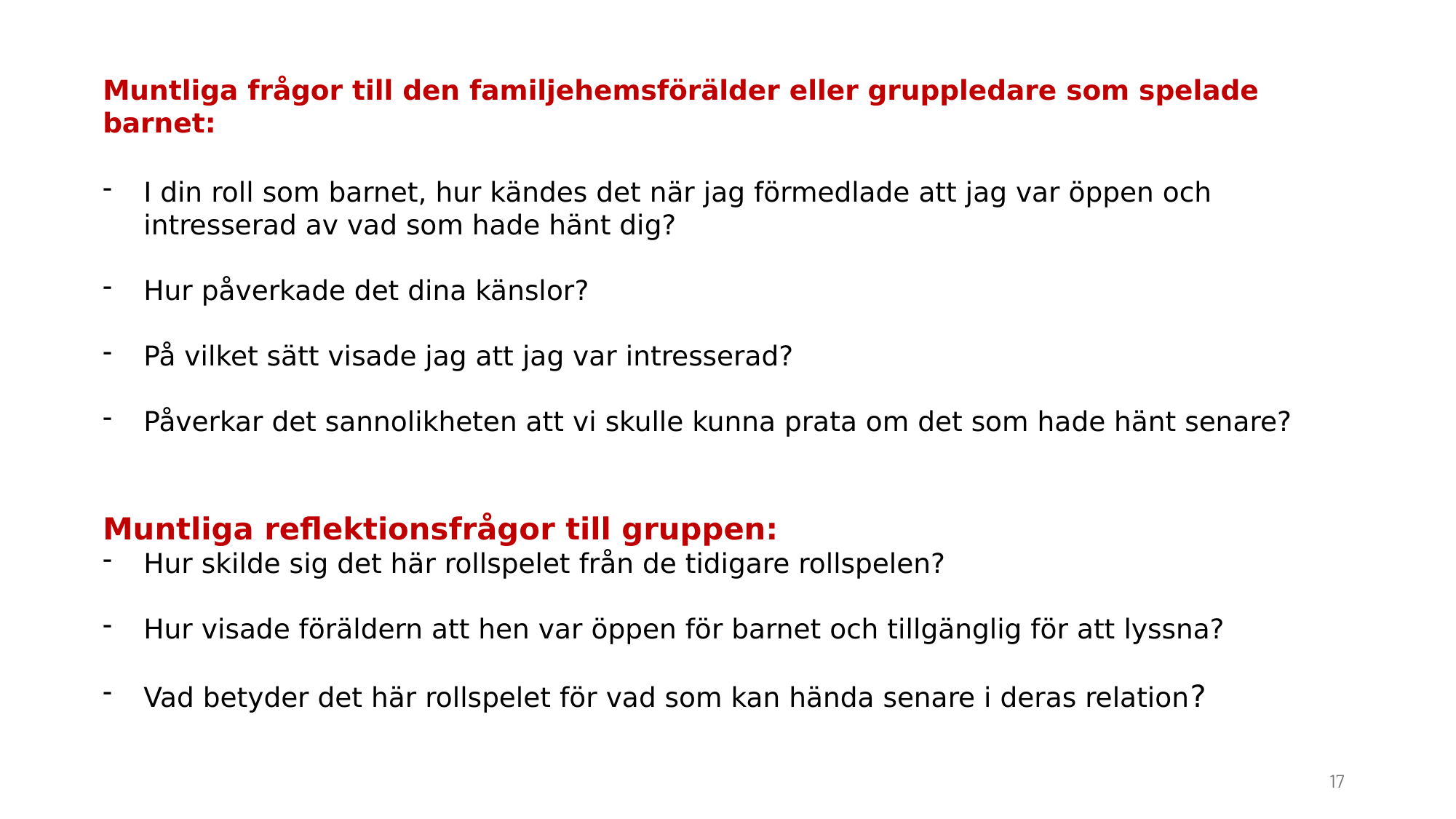

Muntliga frågor till den familjehemsförälder eller gruppledare som spelade barnet:

I din roll som barnet, hur kändes det när jag förmedlade att jag var öppen och intresserad av vad som hade hänt dig?

Hur påverkade det dina känslor?

På vilket sätt visade jag att jag var intresserad?

Påverkar det sannolikheten att vi skulle kunna prata om det som hade hänt senare?

Muntliga reflektionsfrågor till gruppen:
Hur skilde sig det här rollspelet från de tidigare rollspelen?

Hur visade föräldern att hen var öppen för barnet och tillgänglig för att lyssna?

Vad betyder det här rollspelet för vad som kan hända senare i deras relation?
17